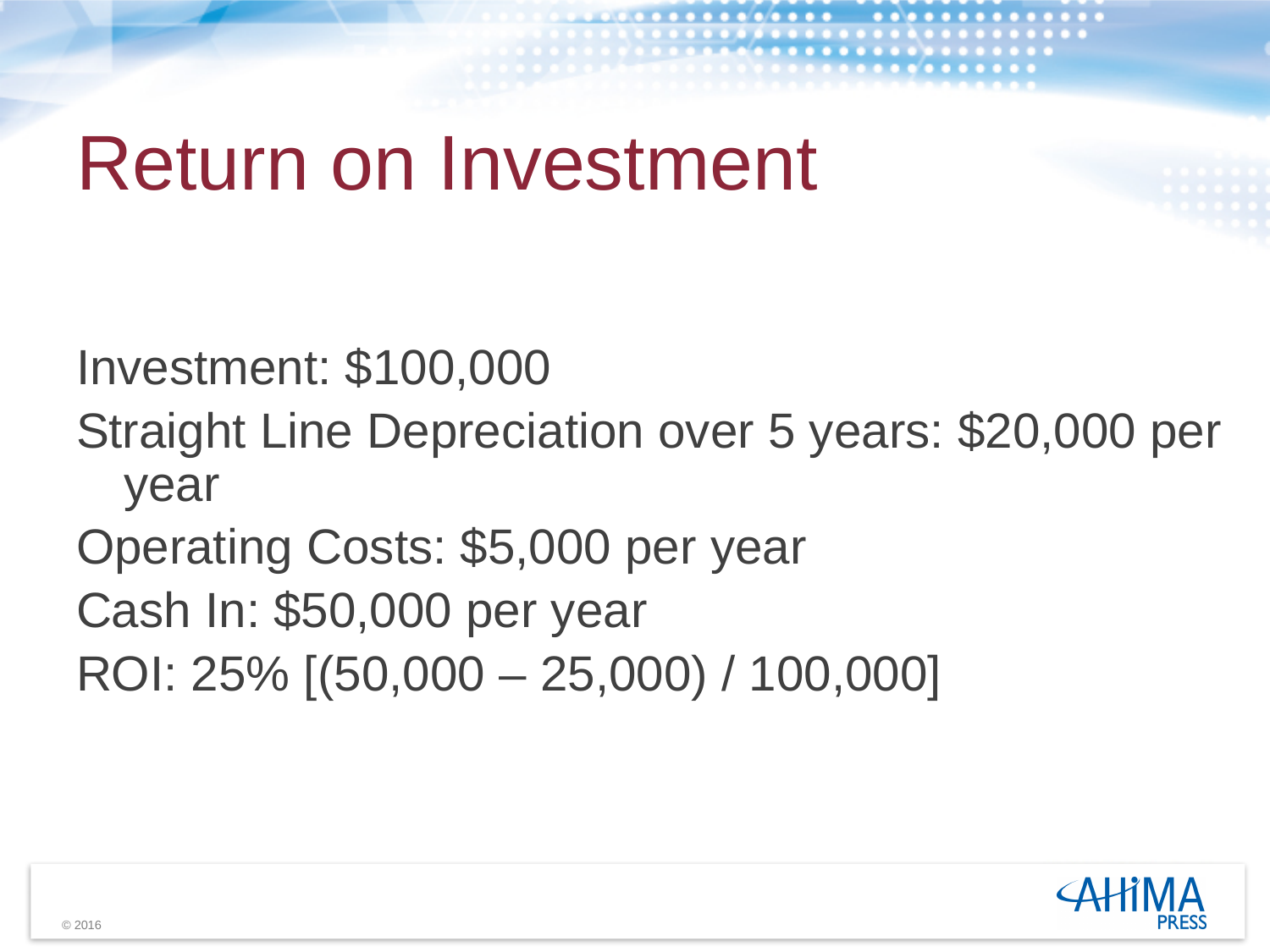

# Return on Investment

Investment: $100,000
Straight Line Depreciation over 5 years: $20,000 per year
Operating Costs: $5,000 per year
Cash In: $50,000 per year
ROI: 25% [(50,000 – 25,000) / 100,000]